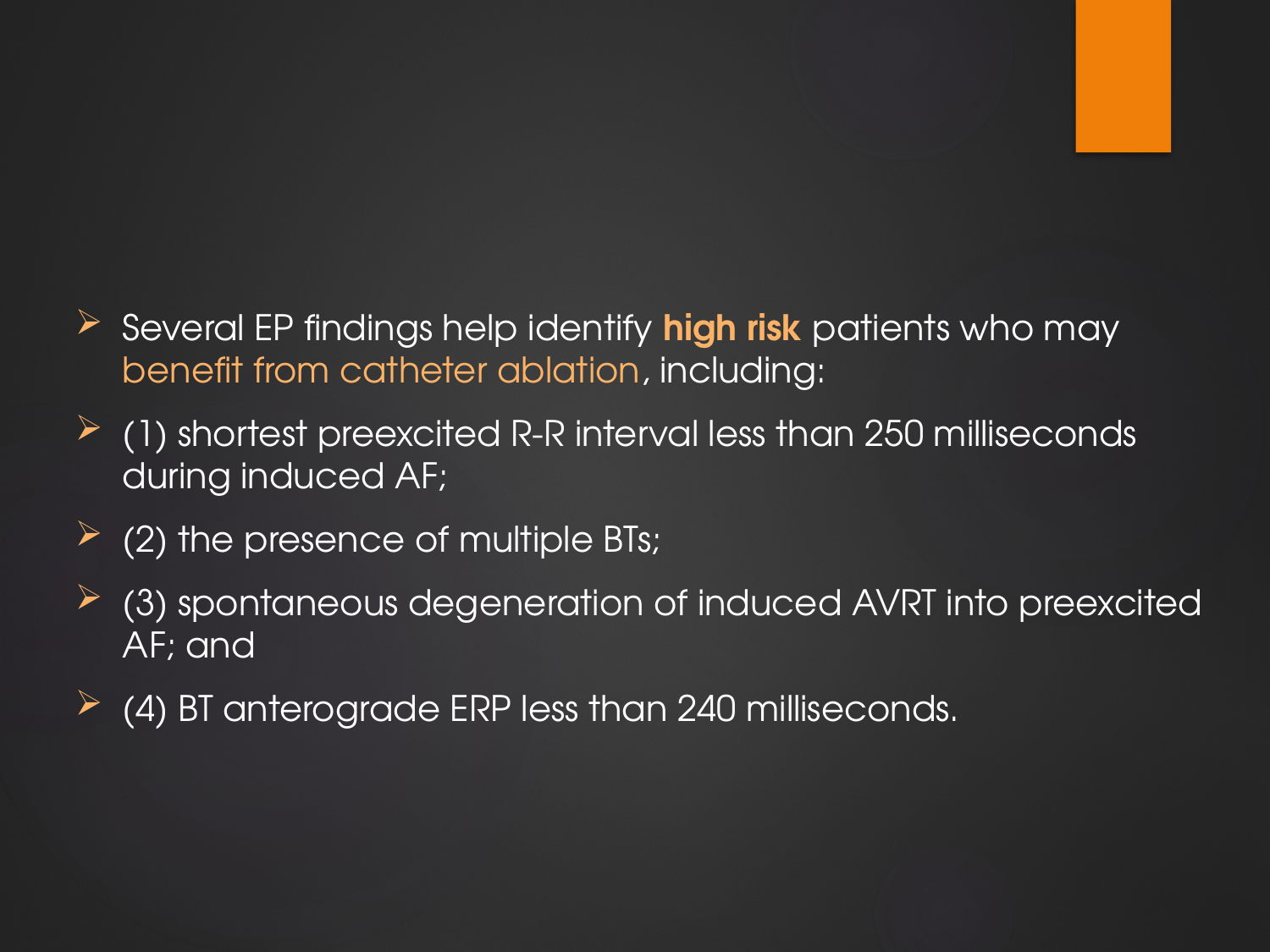

#
Several EP findings help identify high risk patients who may benefit from catheter ablation, including:
(1) shortest preexcited R-R interval less than 250 milliseconds during induced AF;
(2) the presence of multiple BTs;
(3) spontaneous degeneration of induced AVRT into preexcited AF; and
(4) BT anterograde ERP less than 240 milliseconds.